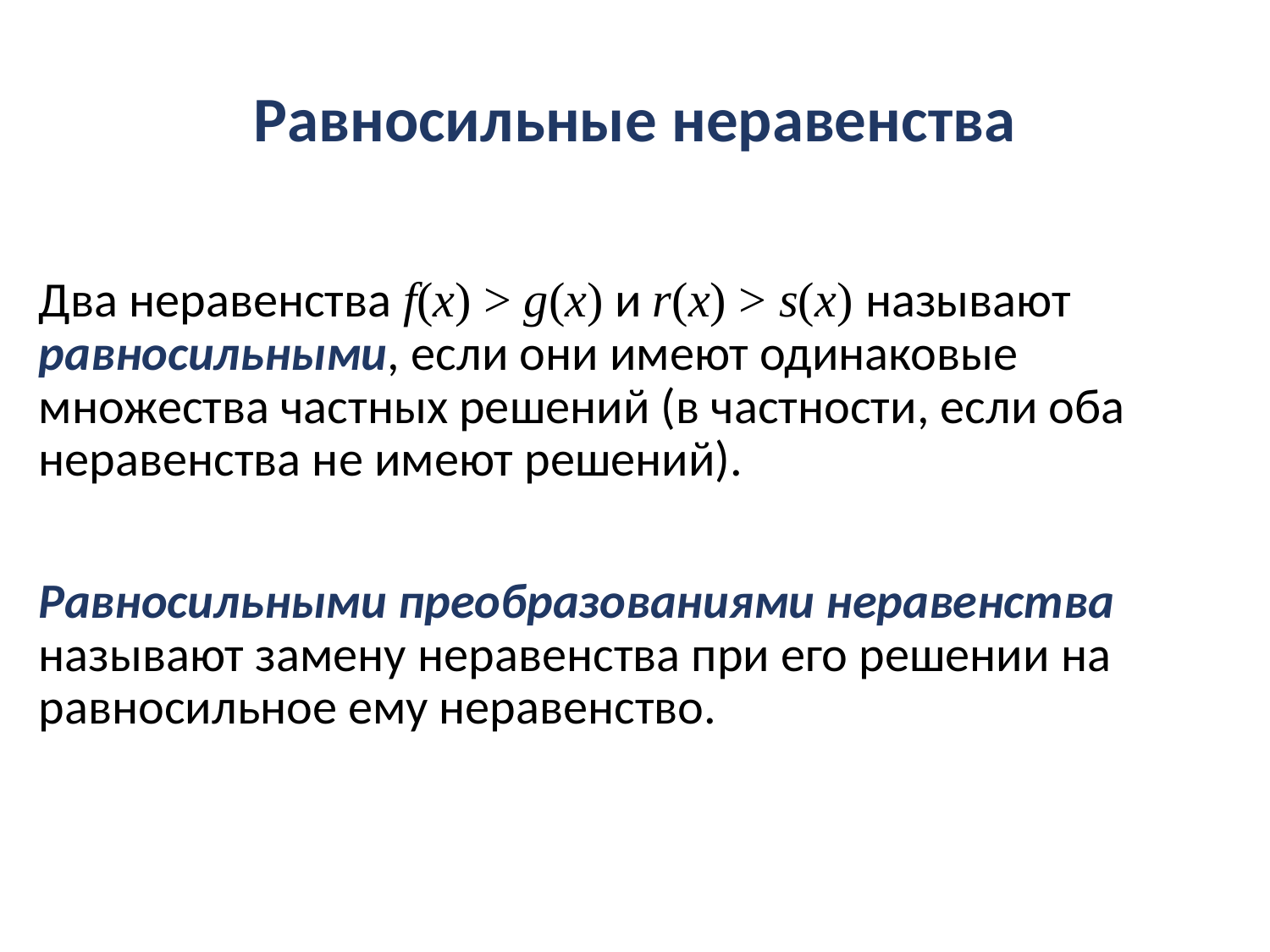

# Равносильные неравенства
Два неравенства f(x) > g(x) и r(x) > s(x) называют равносильными, если они имеют одинаковые множества частных решений (в частности, если оба неравенства не имеют решений).

Равносильными преобразованиями неравенства называют замену неравенства при его решении на равносильное ему неравенство.